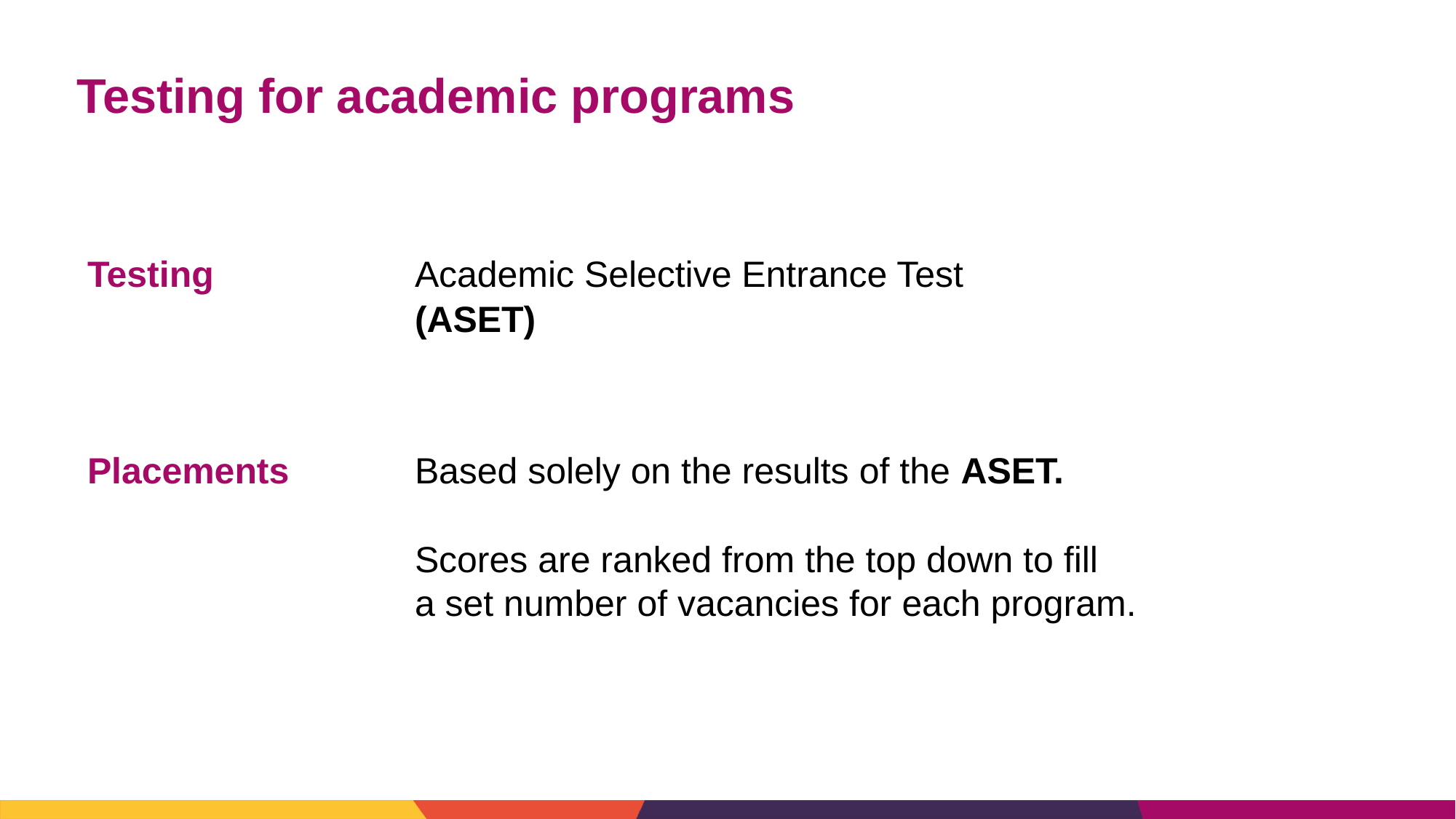

# Testing for academic programs

Testing		Academic Selective Entrance Test
			(ASET)

Placements	  	Based solely on the results of the ASET.

			Scores are ranked from the top down to fill 				         		a set number of vacancies for each program.